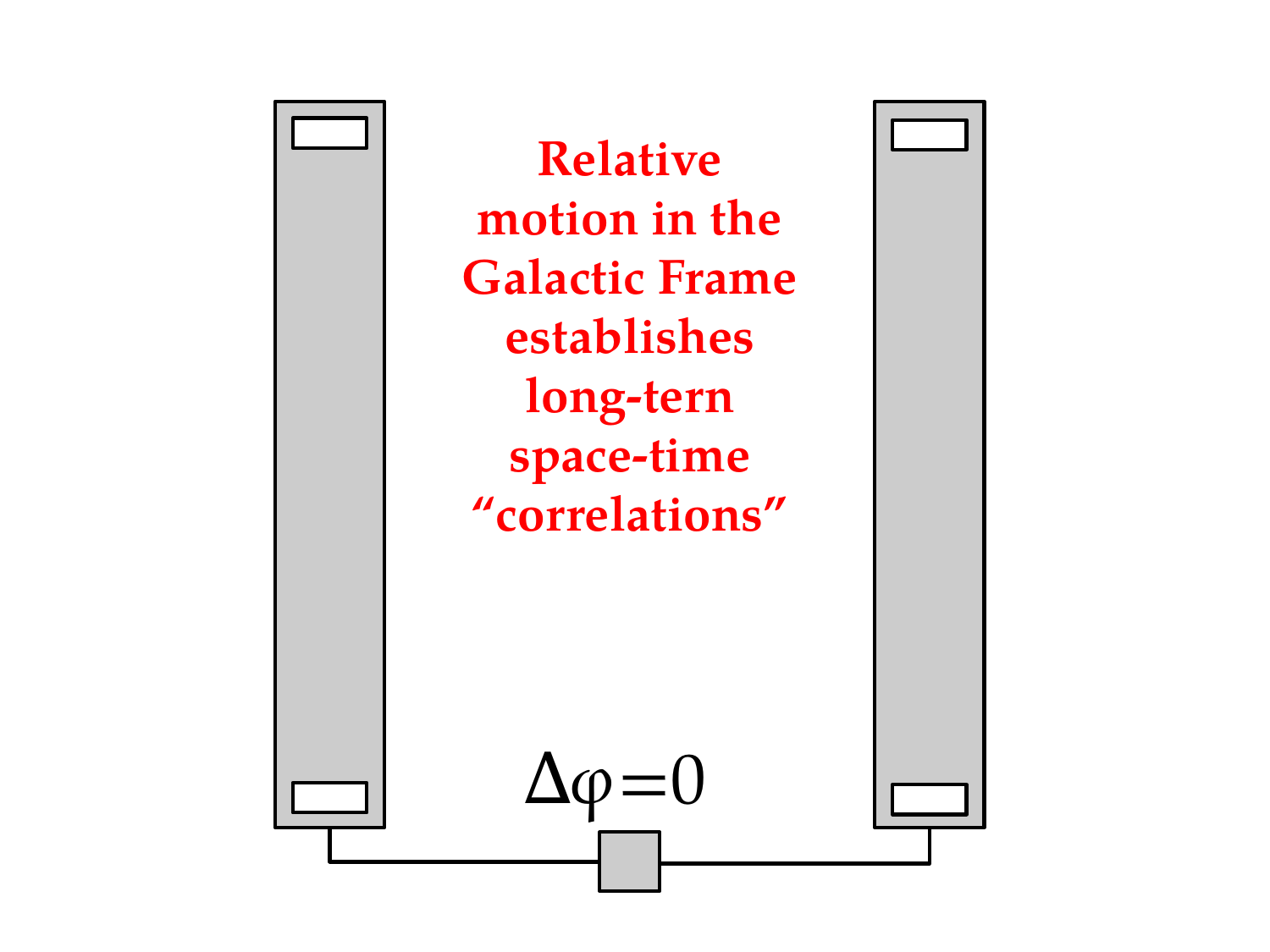

Relative motion in the Galactic Frame establishes long-tern space-time “correlations”

∆φ=0